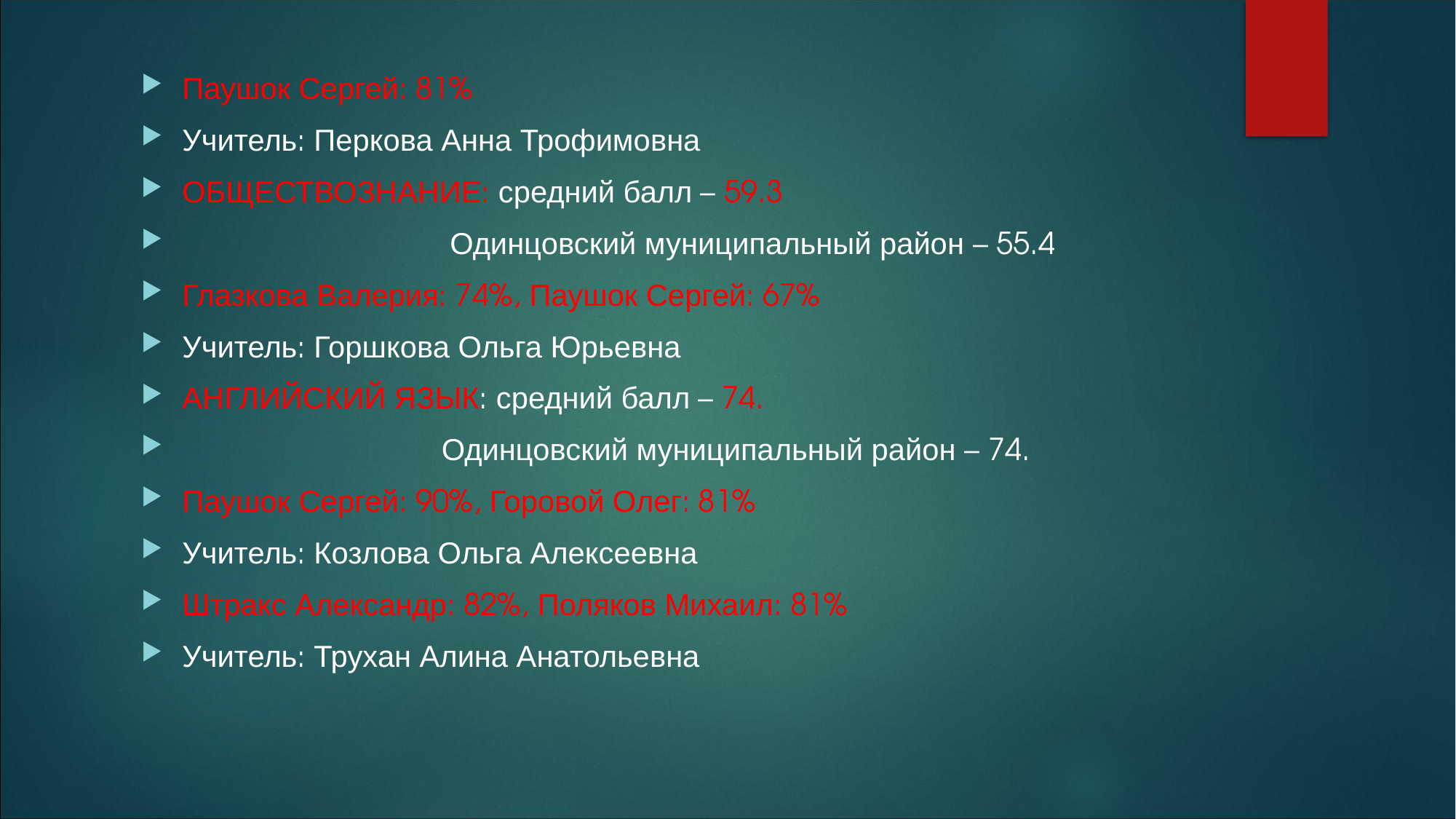

Паушок Сергей: 81%
Учитель: Перкова Анна Трофимовна
ОБЩЕСТВОЗНАНИЕ: средний балл – 59.3
                                Одинцовский муниципальный район – 55.4
Глазкова Валерия: 74%, Паушок Сергей: 67%
Учитель: Горшкова Ольга Юрьевна
АНГЛИЙСКИЙ ЯЗЫК: средний балл – 74.
                               Одинцовский муниципальный район – 74.
Паушок Сергей: 90%, Горовой Олег: 81%
Учитель: Козлова Ольга Алексеевна
Штракс Александр: 82%, Поляков Михаил: 81%
Учитель: Трухан Алина Анатольевна